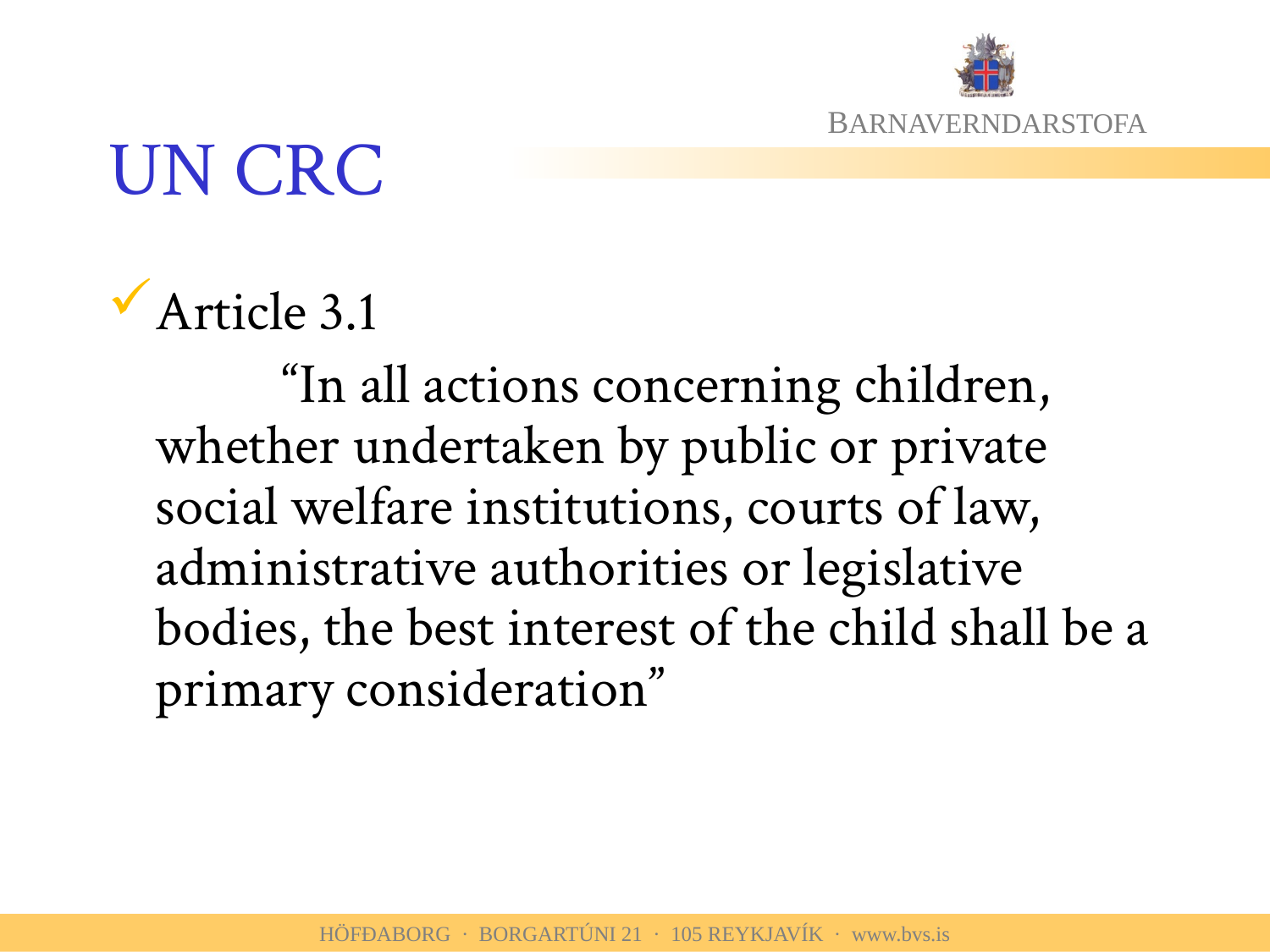

# UN CRC
Article 3.1
		“In all actions concerning children, whether undertaken by public or private social welfare institutions, courts of law, administrative authorities or legislative bodies, the best interest of the child shall be a primary consideration”